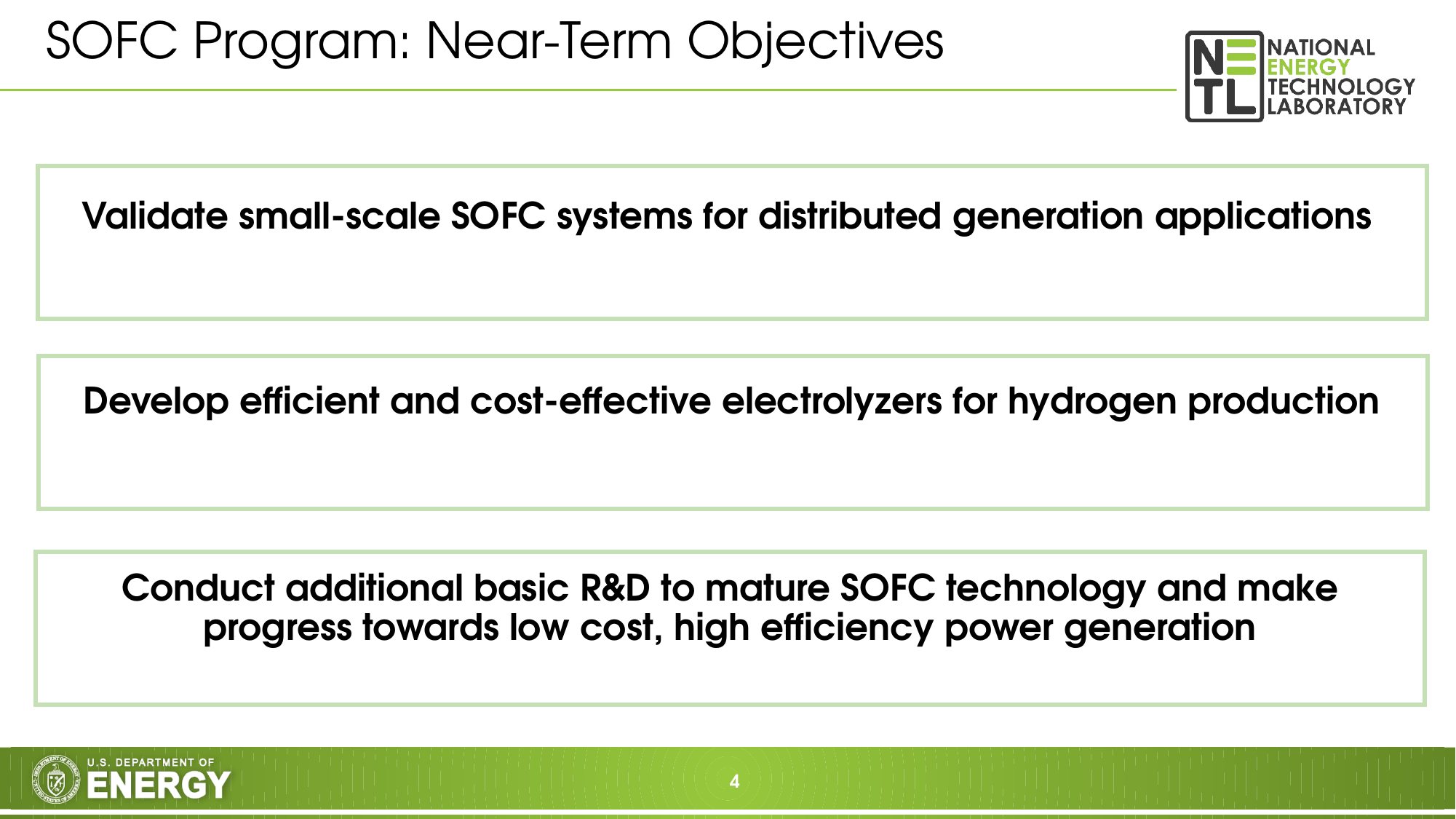

# SOFC Program: Near-Term Objectives

Validate small-scale SOFC systems for distributed generation applications

Develop efficient and cost-effective electrolyzers for hydrogen production

Conduct additional basic R&D to mature SOFC technology and make progress towards low cost, high efficiency power generation
4